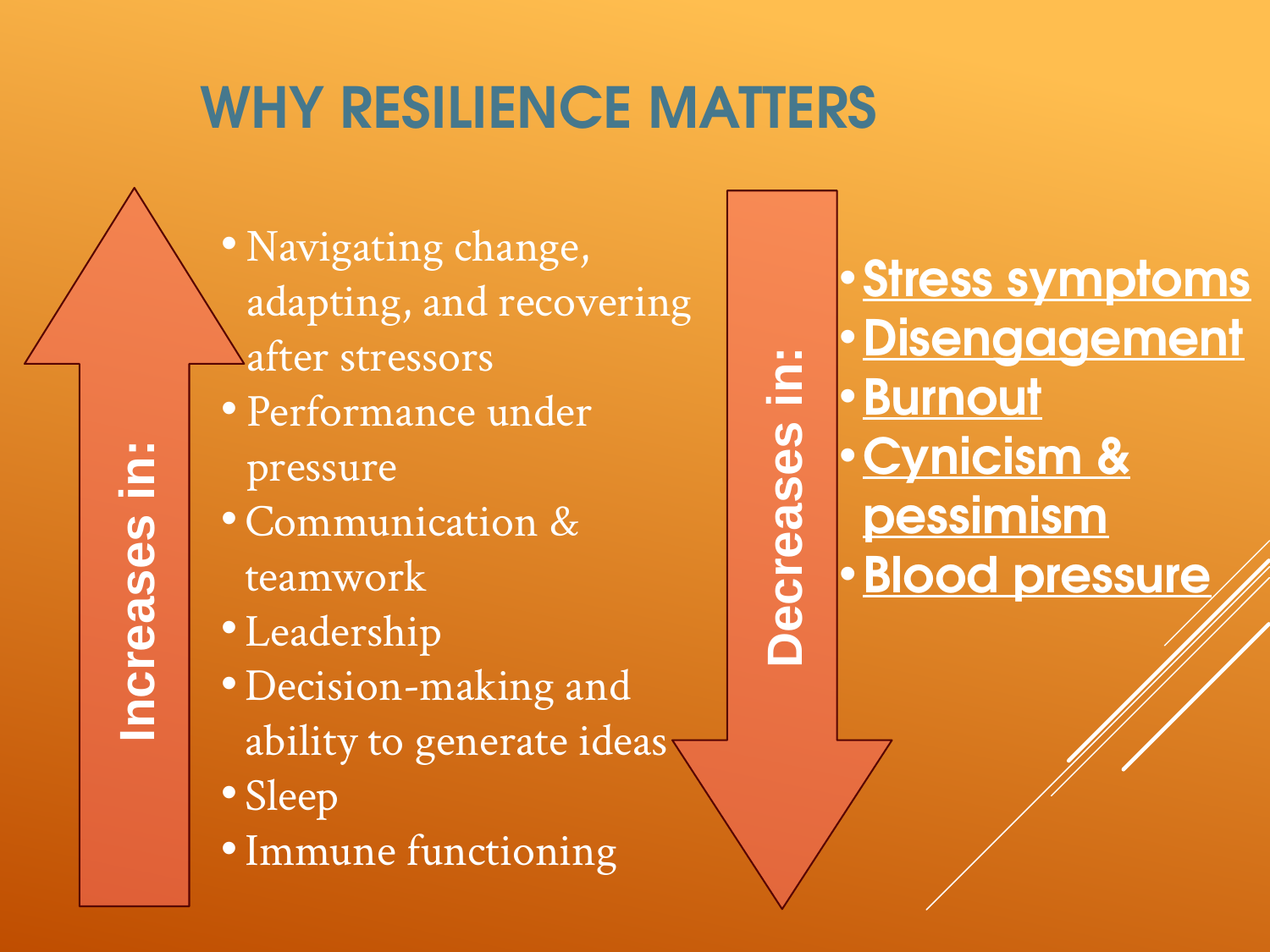

# Why Resilience Matters
Increases in:
Decreases in:
Navigating change, adapting, and recovering after stressors
Performance under pressure
Communication & teamwork
Leadership
Decision-making and ability to generate ideas
Sleep
Immune functioning
Stress symptoms
Disengagement
Burnout
Cynicism & pessimism
Blood pressure